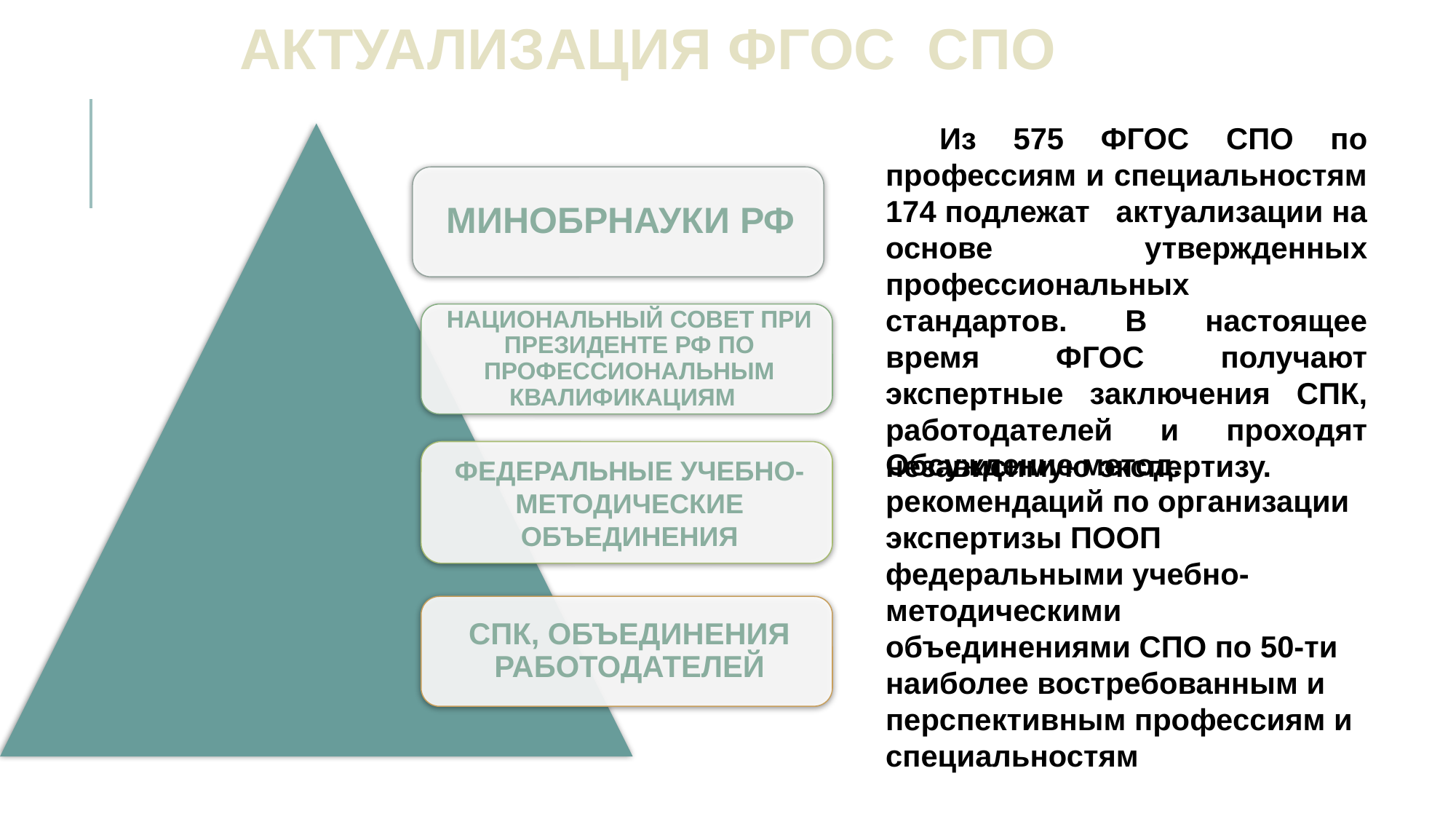

# Актуализация ФГОС  СПО
Из 575 ФГОС СПО по профессиям и специальностям 174 подлежат   актуализации на основе утвержденных профессиональных стандартов. В настоящее время ФГОС получают экспертные заключения СПК, работодателей и проходят независимую экспертизу.
Минобрнауки РФ
Национальный совет при Президенте РФ по профессиональным квалификациям
Федеральные учебно-методические объединения
СПК, Объединения работодателей
Обсуждение метод. рекомендаций по организации экспертизы ПООП федеральными учебно-методическими объединениями СПО по 50-ти наиболее востребованным и перспективным профессиям и специальностям